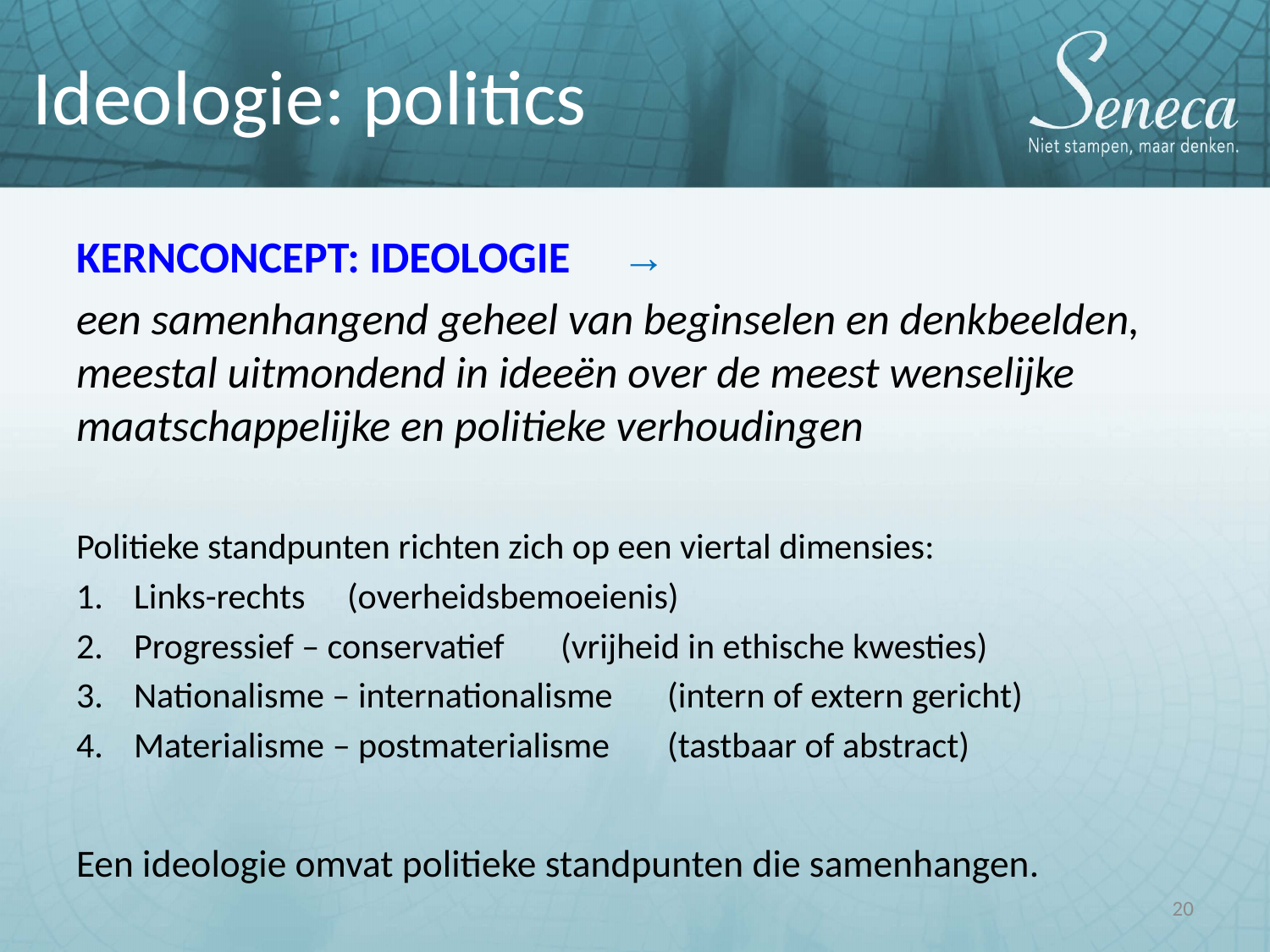

Ideologie: politics
KERNCONCEPT: IDEOLOGIE	 →
een samenhangend geheel van beginselen en denkbeelden, meestal uitmondend in ideeën over de meest wenselijke maatschappelijke en politieke verhoudingen

Politieke standpunten richten zich op een viertal dimensies:
Links-rechts 						(overheidsbemoeienis)
Progressief – conservatief 			(vrijheid in ethische kwesties)
Nationalisme – internationalisme 	(intern of extern gericht)
Materialisme – postmaterialisme 	(tastbaar of abstract)

Een ideologie omvat politieke standpunten die samenhangen.

20